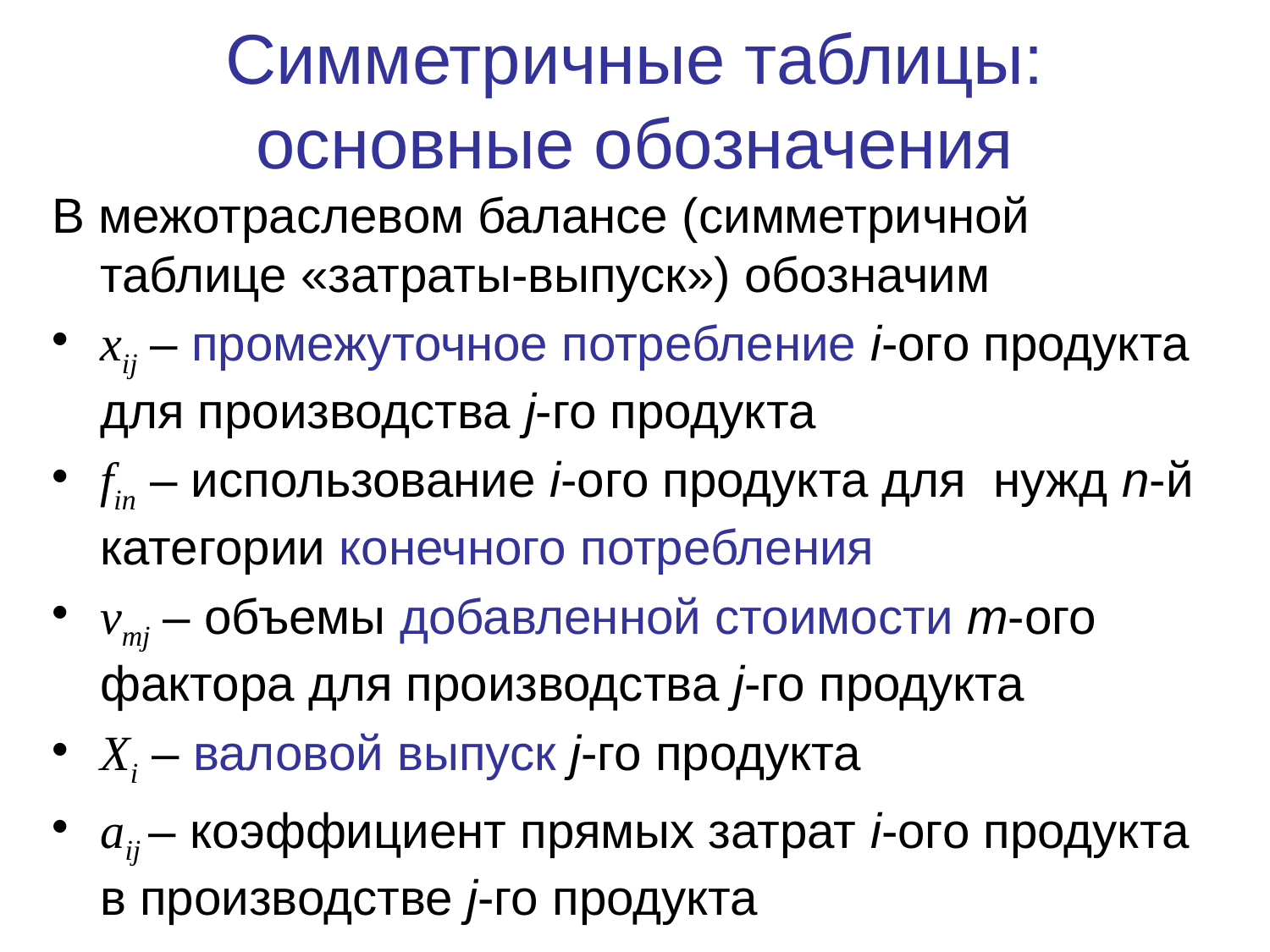

# Симметричные таблицы: основные обозначения
В межотраслевом балансе (симметричной таблице «затраты-выпуск») обозначим
xij – промежуточное потребление i-ого продукта для производства j-го продукта
fin – использование i-ого продукта для  нужд n-й категории конечного потребления
vmj – объемы добавленной стоимости m-ого фактора для производства j-го продукта
Xi – валовой выпуск j-го продукта
aij – коэффициент прямых затрат i-ого продукта в производстве j-го продукта